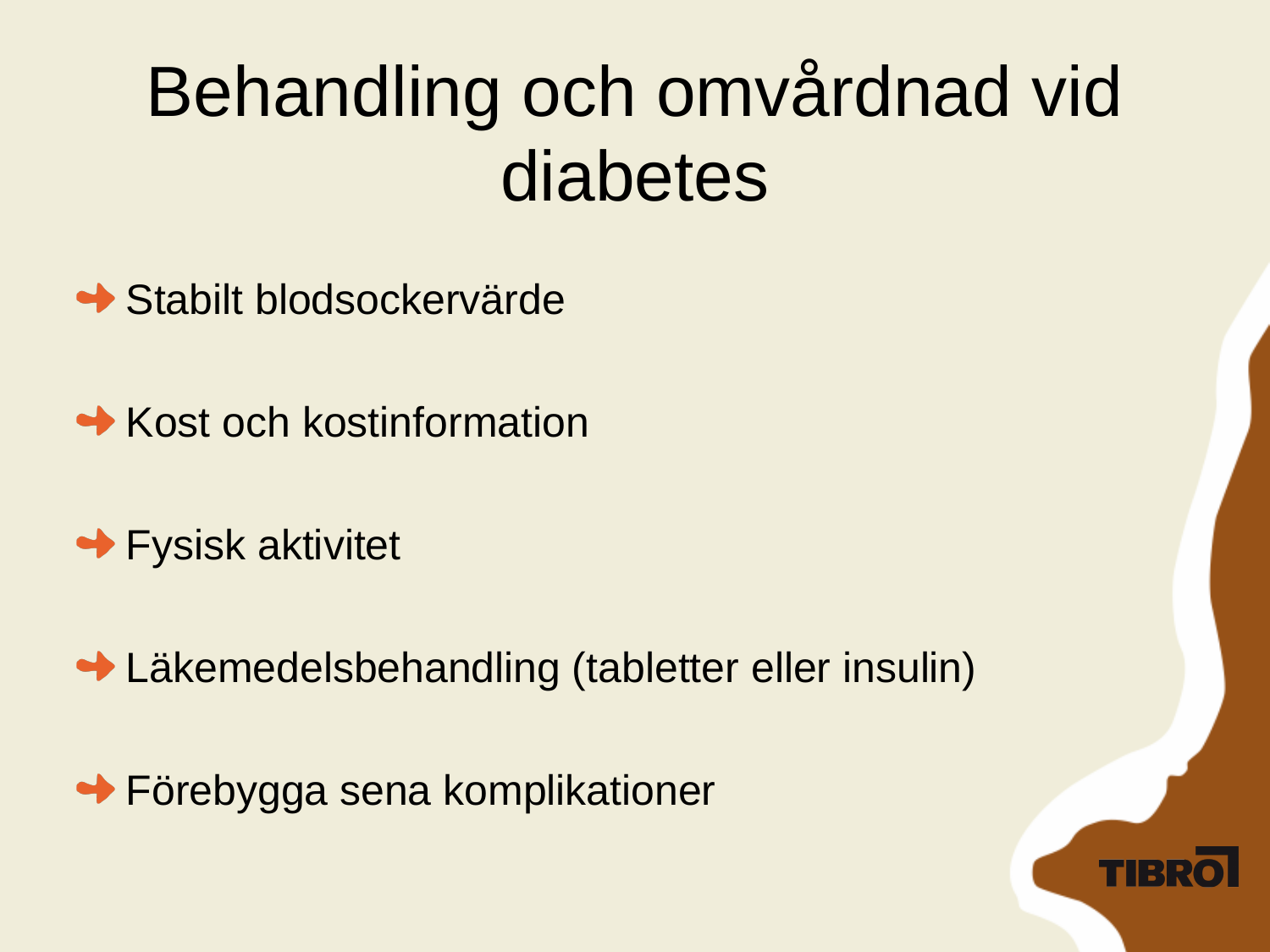

# Behandling och omvårdnad vid diabetes
Stabilt blodsockervärde

Kost och kostinformation

Fysisk aktivitet

Läkemedelsbehandling (tabletter eller insulin)

Förebygga sena komplikationer